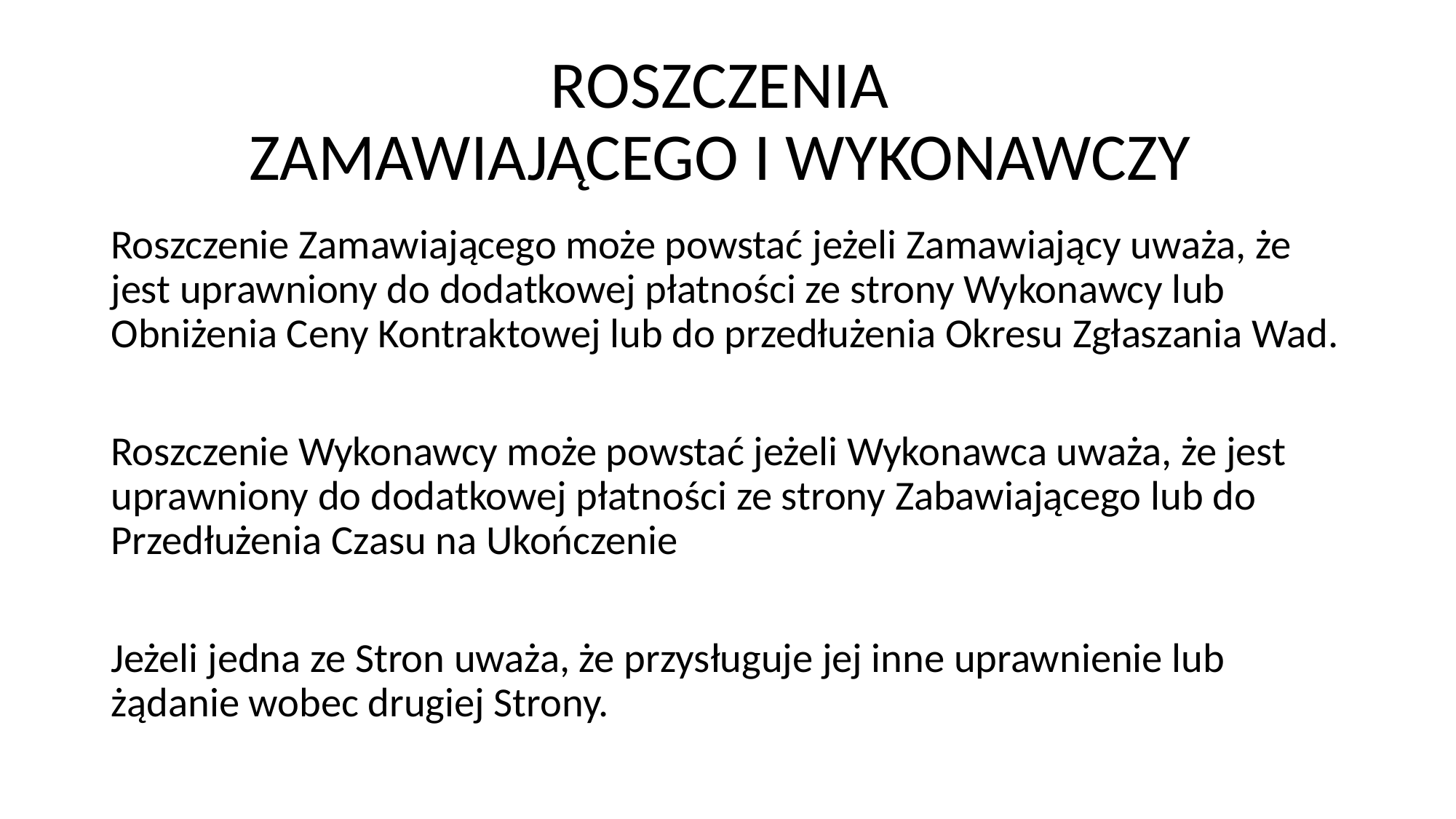

# ROSZCZENIA ZAMAWIAJĄCEGO I WYKONAWCZY
Roszczenie Zamawiającego może powstać jeżeli Zamawiający uważa, że jest uprawniony do dodatkowej płatności ze strony Wykonawcy lub Obniżenia Ceny Kontraktowej lub do przedłużenia Okresu Zgłaszania Wad.

Roszczenie Wykonawcy może powstać jeżeli Wykonawca uważa, że jest uprawniony do dodatkowej płatności ze strony Zabawiającego lub do Przedłużenia Czasu na Ukończenie

Jeżeli jedna ze Stron uważa, że przysługuje jej inne uprawnienie lub żądanie wobec drugiej Strony.